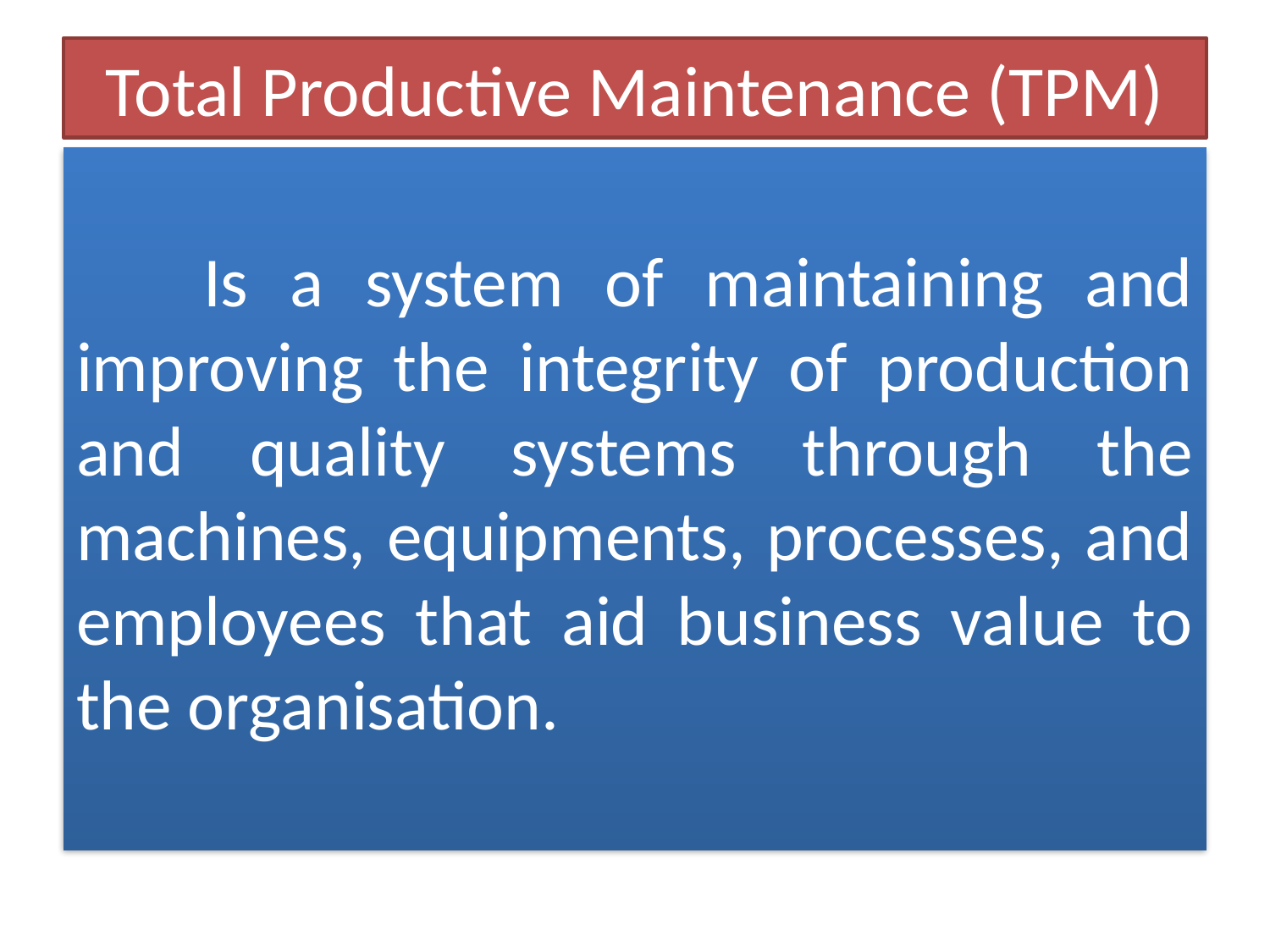

# Total Productive Maintenance (TPM)

	Is a system of maintaining and improving the integrity of production and quality systems through the machines, equipments, processes, and employees that aid business value to the organisation.